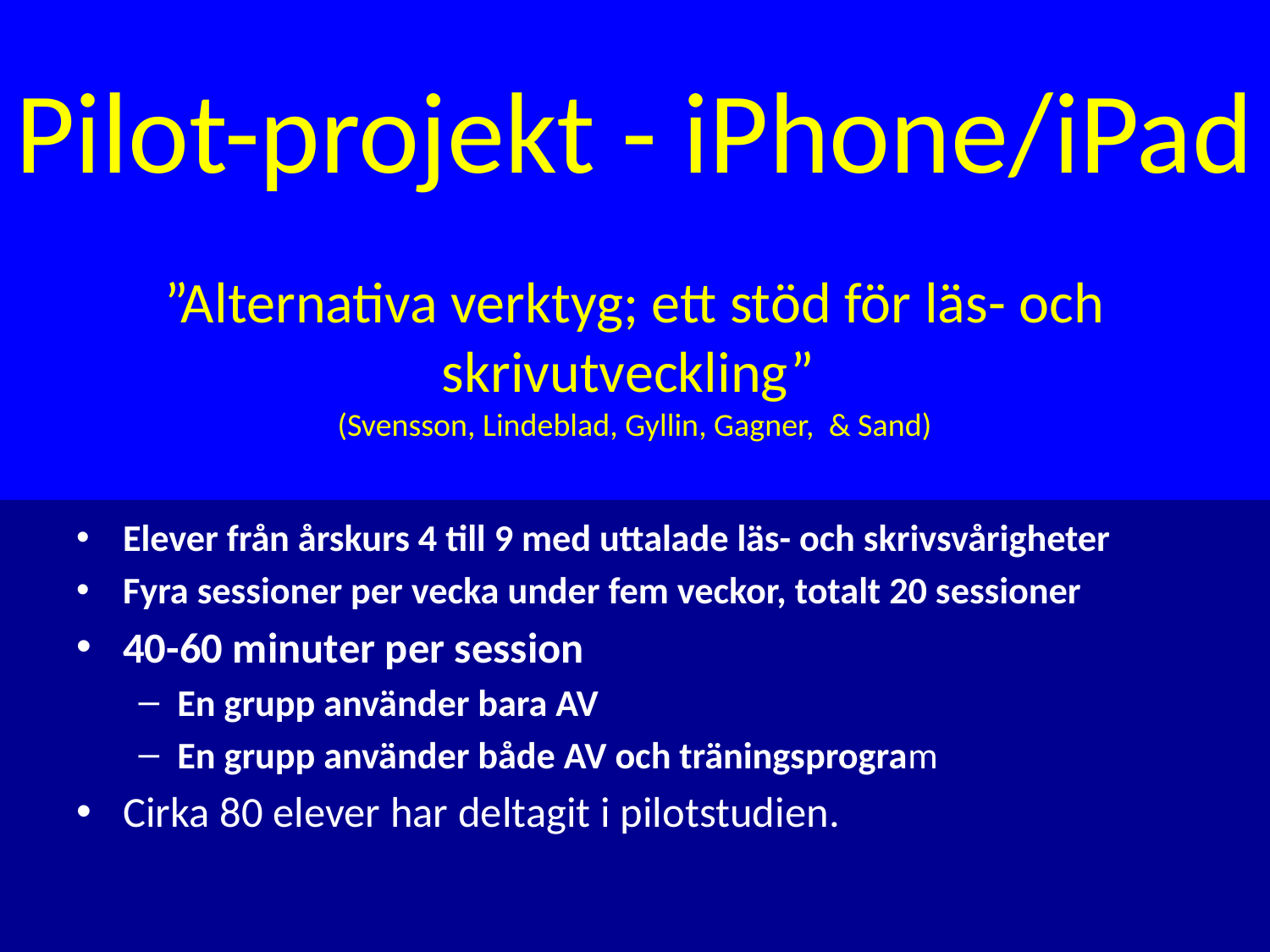

# Pilot-projekt - iPhone/iPad ”Alternativa verktyg; ett stöd för läs- och skrivutveckling” (Svensson, Lindeblad, Gyllin, Gagner,  & Sand)

Elever från årskurs 4 till 9 med uttalade läs- och skrivsvårigheter
Fyra sessioner per vecka under fem veckor, totalt 20 sessioner
40-60 minuter per session
En grupp använder bara AV
En grupp använder både AV och träningsprogram
Cirka 80 elever har deltagit i pilotstudien.